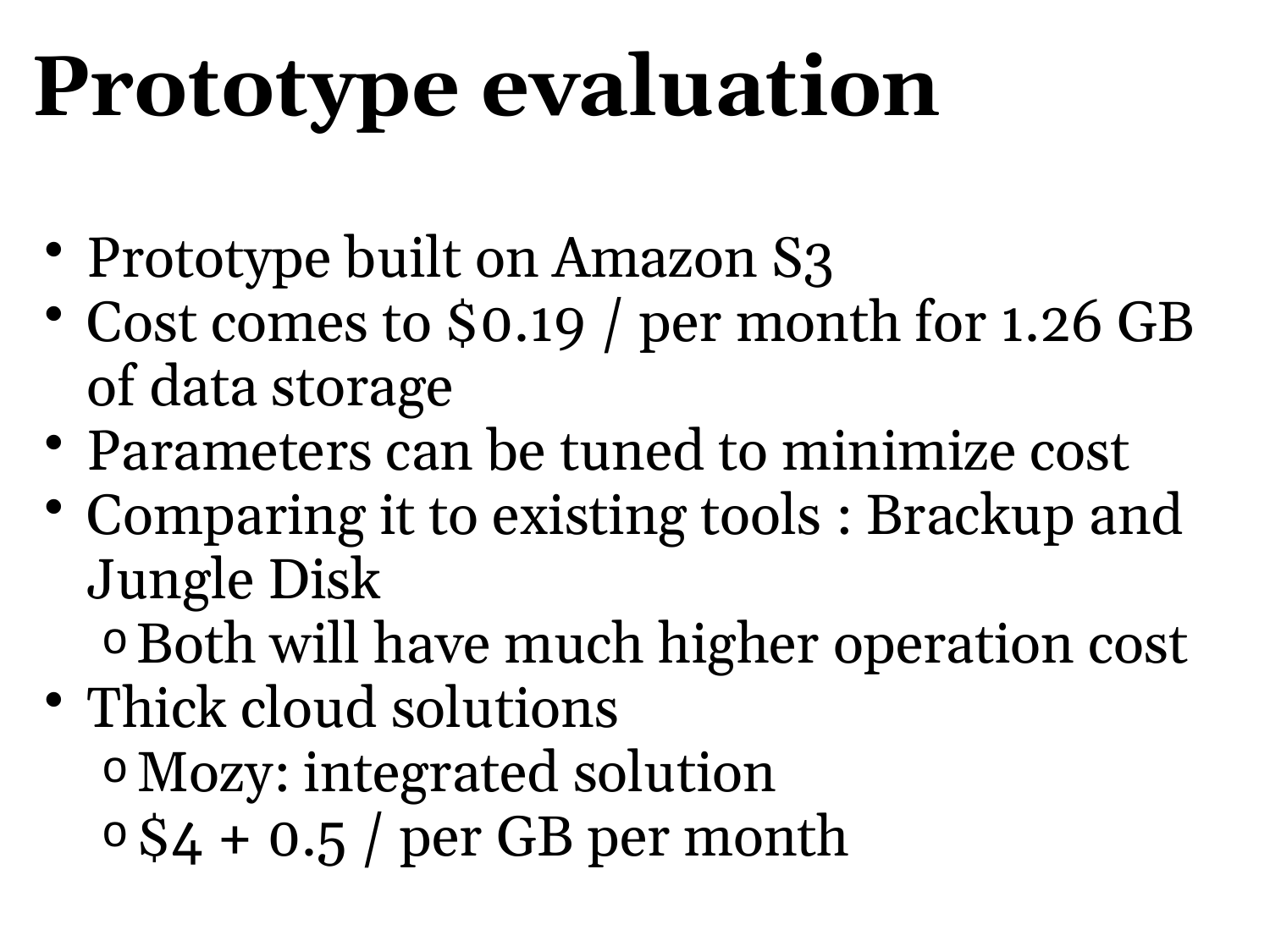

# Prototype evaluation
Prototype built on Amazon S3
Cost comes to $0.19 / per month for 1.26 GB of data storage
Parameters can be tuned to minimize cost
Comparing it to existing tools : Brackup and Jungle Disk
Both will have much higher operation cost
Thick cloud solutions
Mozy: integrated solution
$4 + 0.5 / per GB per month